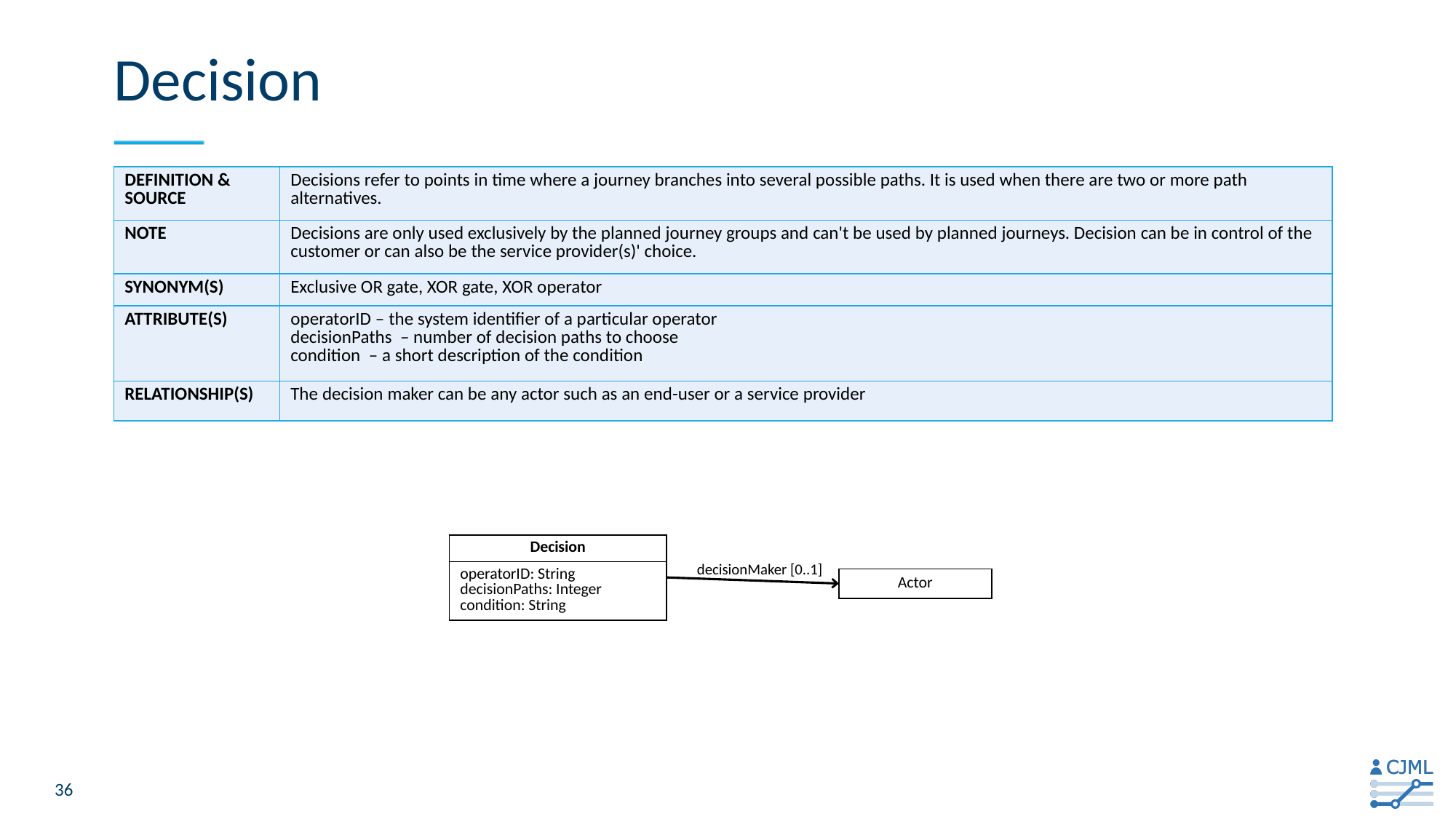

# Decision
| Definition & source | Decisions refer to points in time where a journey branches into several possible paths. It is used when there are two or more path alternatives. |
| --- | --- |
| Note | Decisions are only used exclusively by the planned journey groups and can't be used by planned journeys. Decision can be in control of the customer or can also be the service provider(s)' choice. |
| Synonym(s) | Exclusive OR gate, XOR gate, XOR operator |
| Attribute(s) | operatorID – the system identifier of a particular operator decisionPaths – number of decision paths to choose condition – a short description of the condition |
| Relationship(s) | The decision maker can be any actor such as an end-user or a service provider |
| Decision |
| --- |
| operatorID: String decisionPaths: Integer condition: String |
decisionMaker [0..1]
| Actor |
| --- |
36